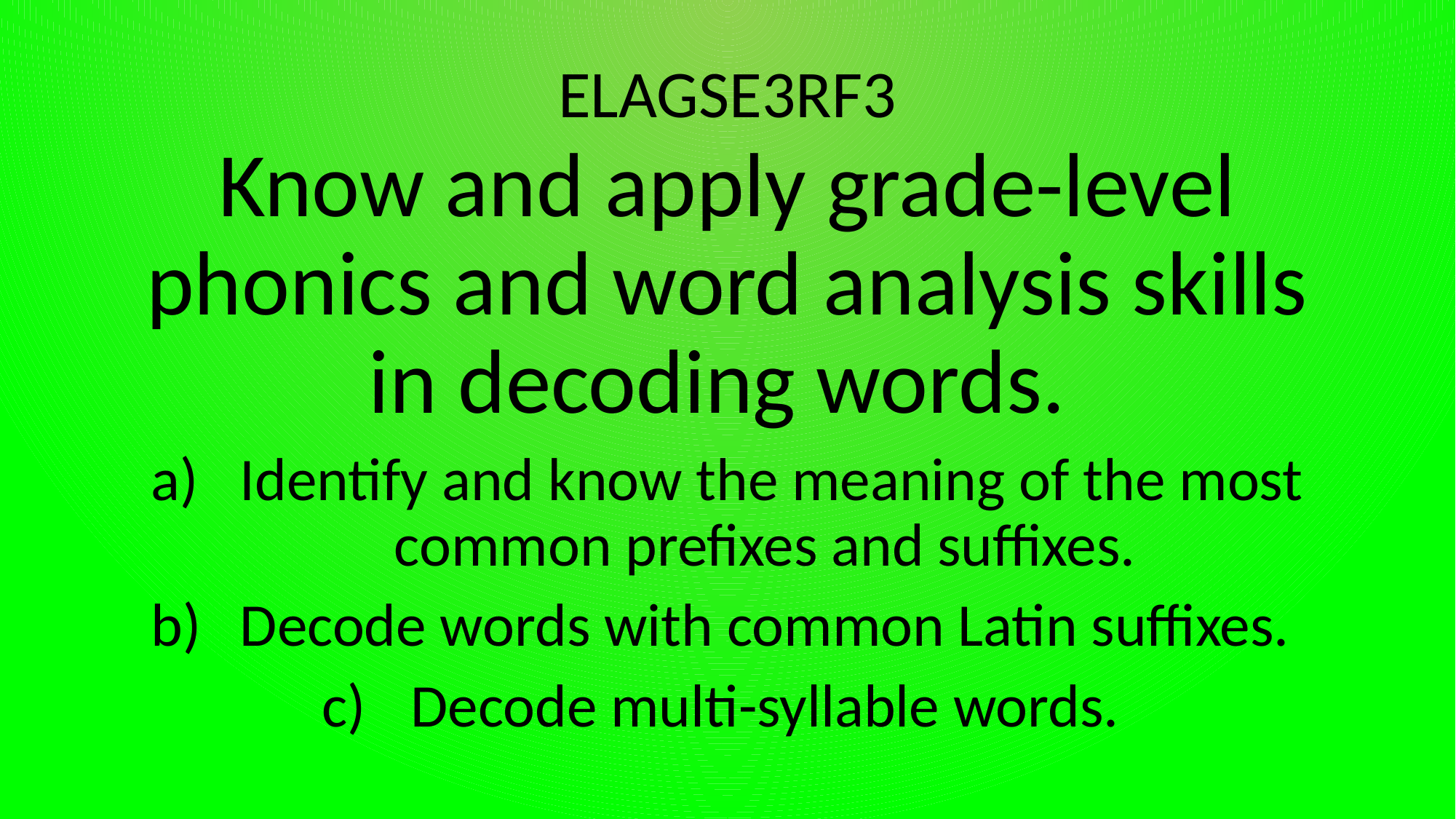

# ELAGSE3RF3
Know and apply grade-level phonics and word analysis skills in decoding words.
Identify and know the meaning of the most common prefixes and suffixes.
Decode words with common Latin suffixes.
Decode multi-syllable words.